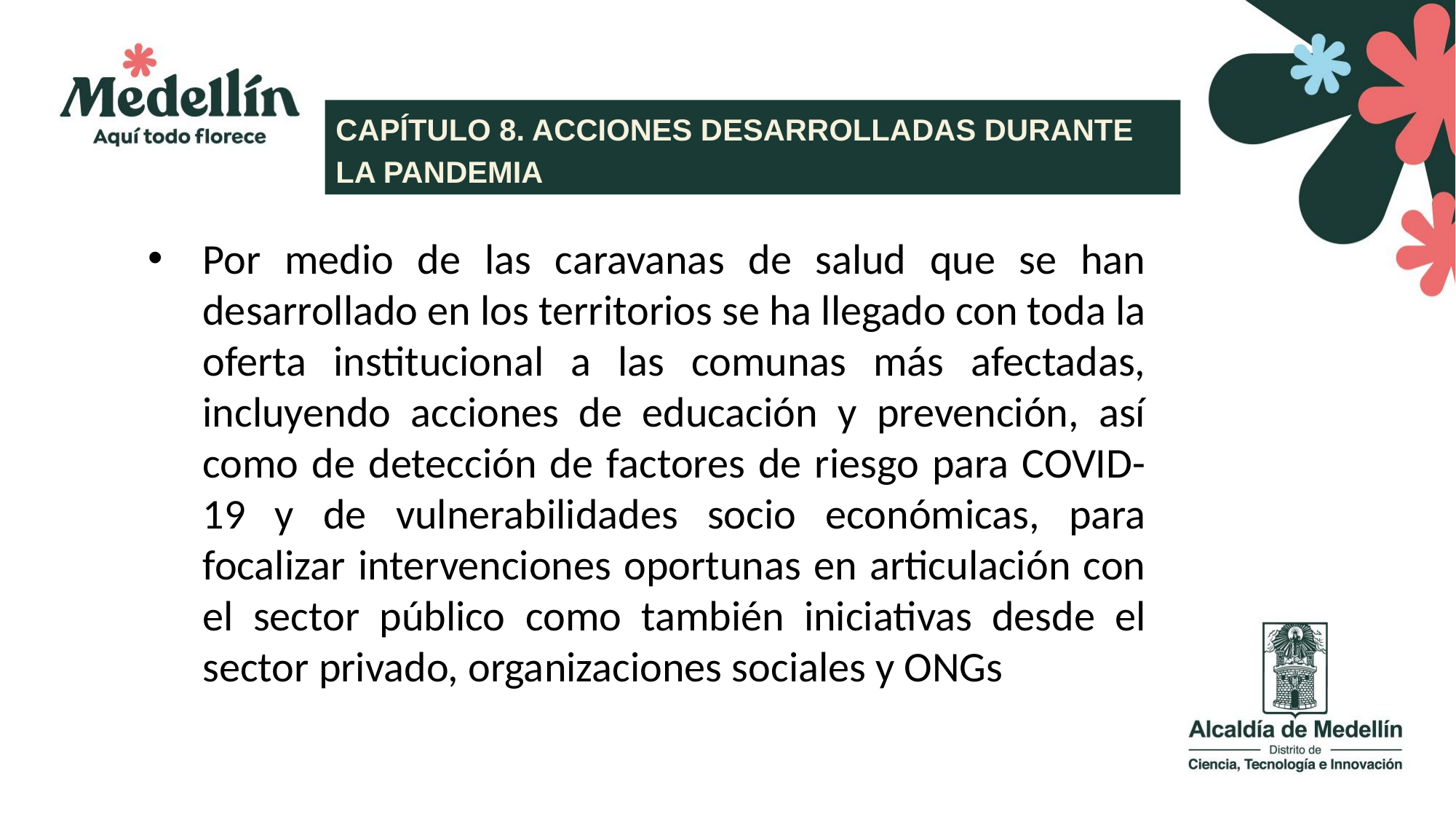

CAPÍTULO 8. ACCIONES DESARROLLADAS DURANTE LA PANDEMIA
Por medio de las caravanas de salud que se han desarrollado en los territorios se ha llegado con toda la oferta institucional a las comunas más afectadas, incluyendo acciones de educación y prevención, así como de detección de factores de riesgo para COVID-19 y de vulnerabilidades socio económicas, para focalizar intervenciones oportunas en articulación con el sector público como también iniciativas desde el sector privado, organizaciones sociales y ONGs